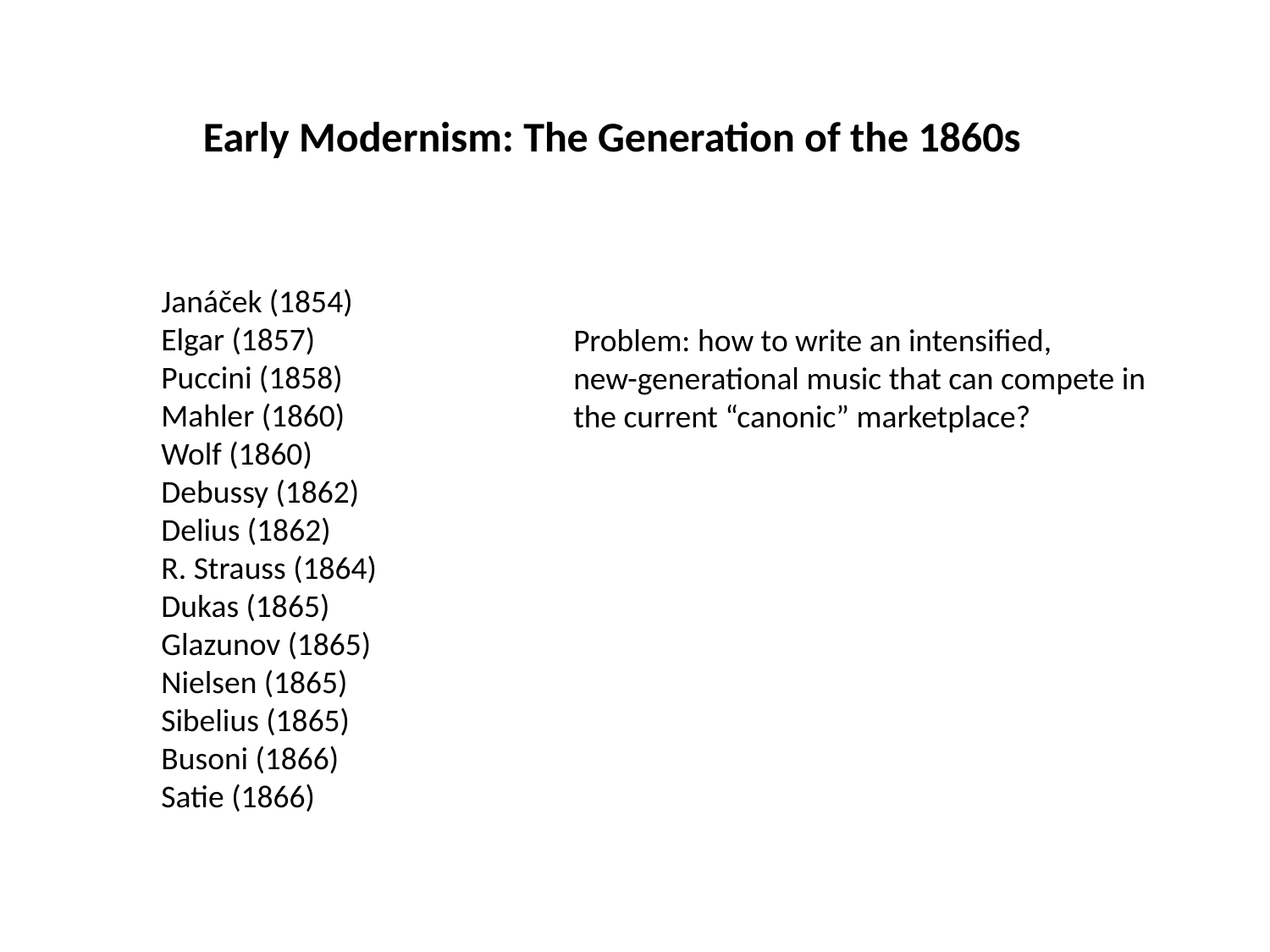

Early Modernism: The Generation of the 1860s
Janáček (1854)
Elgar (1857)
Puccini (1858)
Mahler (1860)
Wolf (1860)
Debussy (1862)
Delius (1862)
R. Strauss (1864)
Dukas (1865)
Glazunov (1865)
Nielsen (1865)
Sibelius (1865)
Busoni (1866)
Satie (1866)
Problem: how to write an intensified,
new-generational music that can compete in the current “canonic” marketplace?